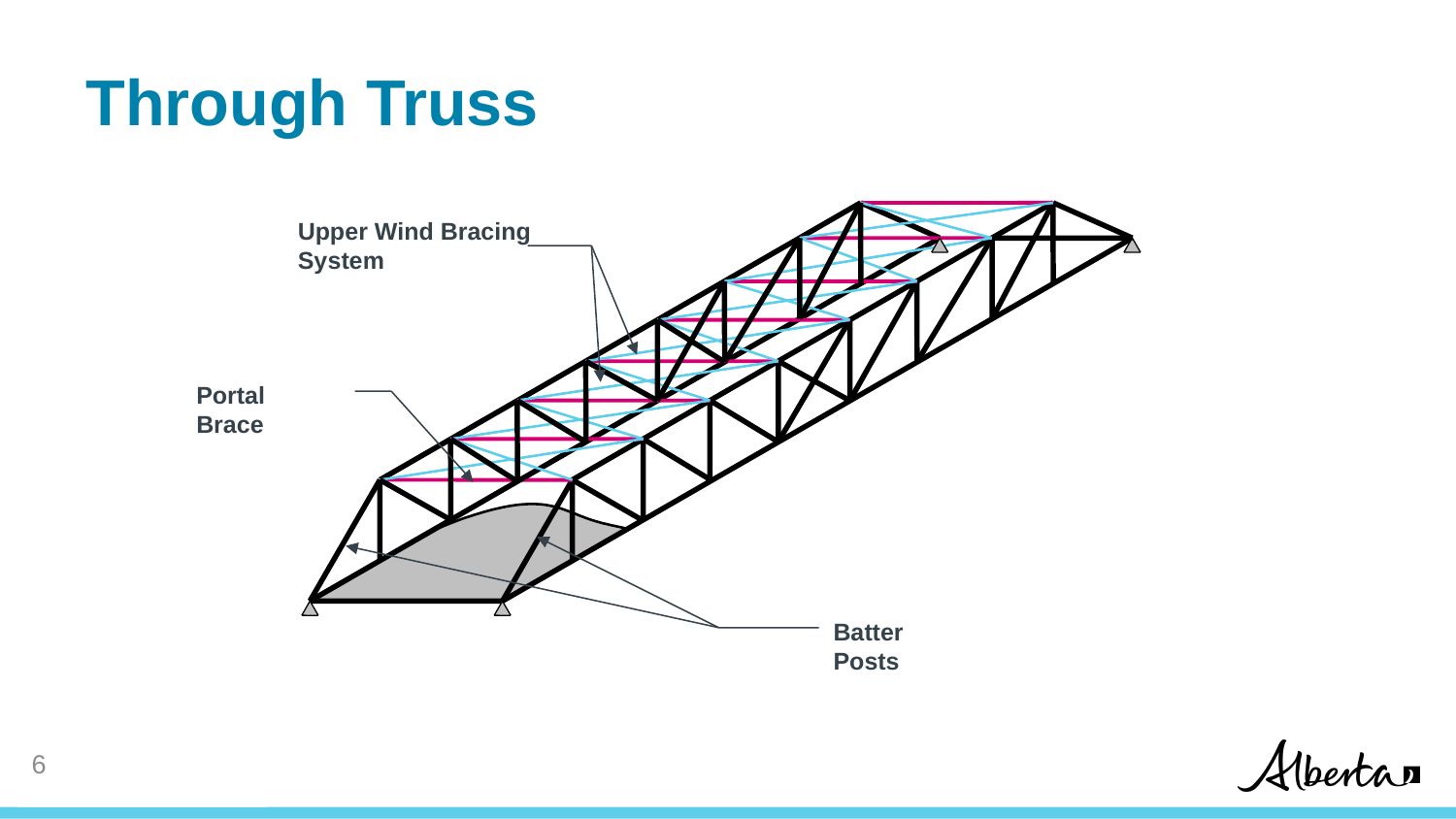

# Through Truss

Upper Wind Bracing
System

Portal Brace

Batter Posts

6